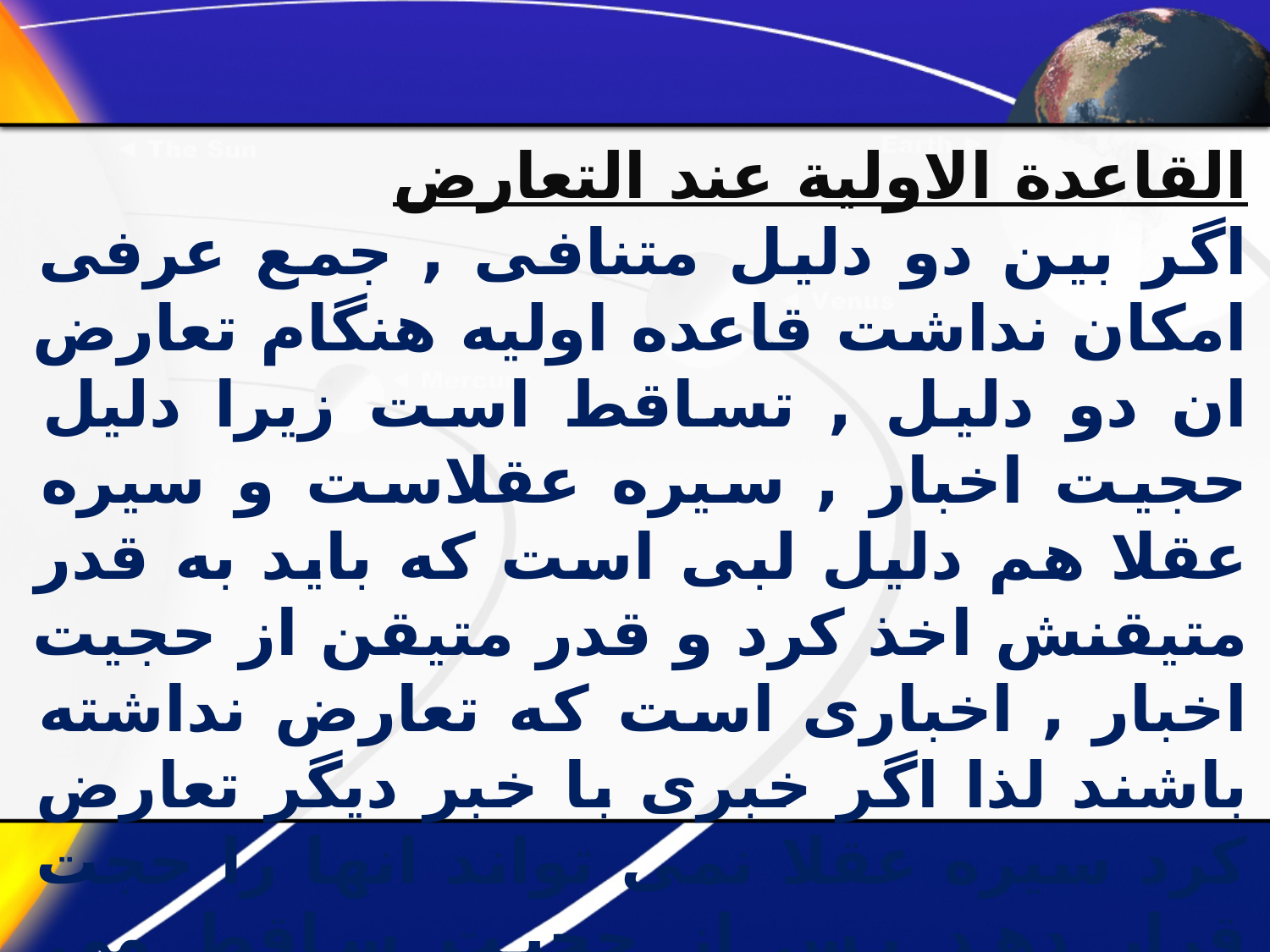

القاعدة الاولية عند التعارض
اگر بین دو دلیل متنافی , جمع عرفی امکان نداشت قاعده اولیه هنگام تعارض ان دو دلیل , تساقط است زیرا دلیل حجیت اخبار , سیره عقلاست و سیره عقلا هم دلیل لبی است که باید به قدر متیقنش اخذ کرد و قدر متیقن از حجیت اخبار , اخباری است که تعارض نداشته باشند لذا اگر خبری با خبر دیگر تعارض کرد سیره عقلا نمی تواند انها را حجت قرار دهد پس از حجیت ساقط می شوند چون الشک في الحجية يساوق القطع بعدمها.